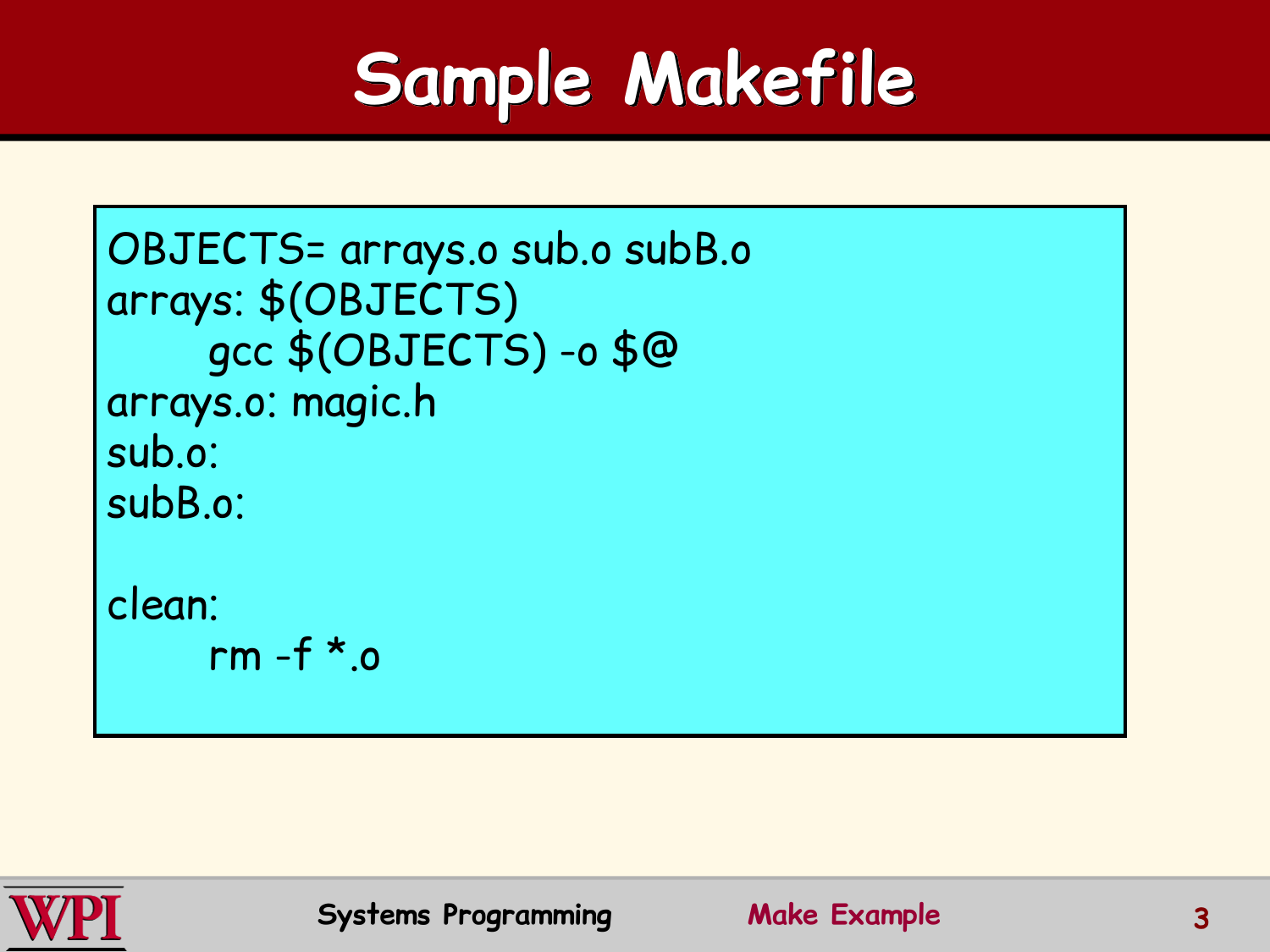

# Sample Makefile
OBJECTS= arrays.o sub.o subB.o
arrays: $(OBJECTS)
        gcc $(OBJECTS) -o $@
arrays.o: magic.h
sub.o:
subB.o:

clean:
        rm -f *.o

Systems Programming           Make Example
3